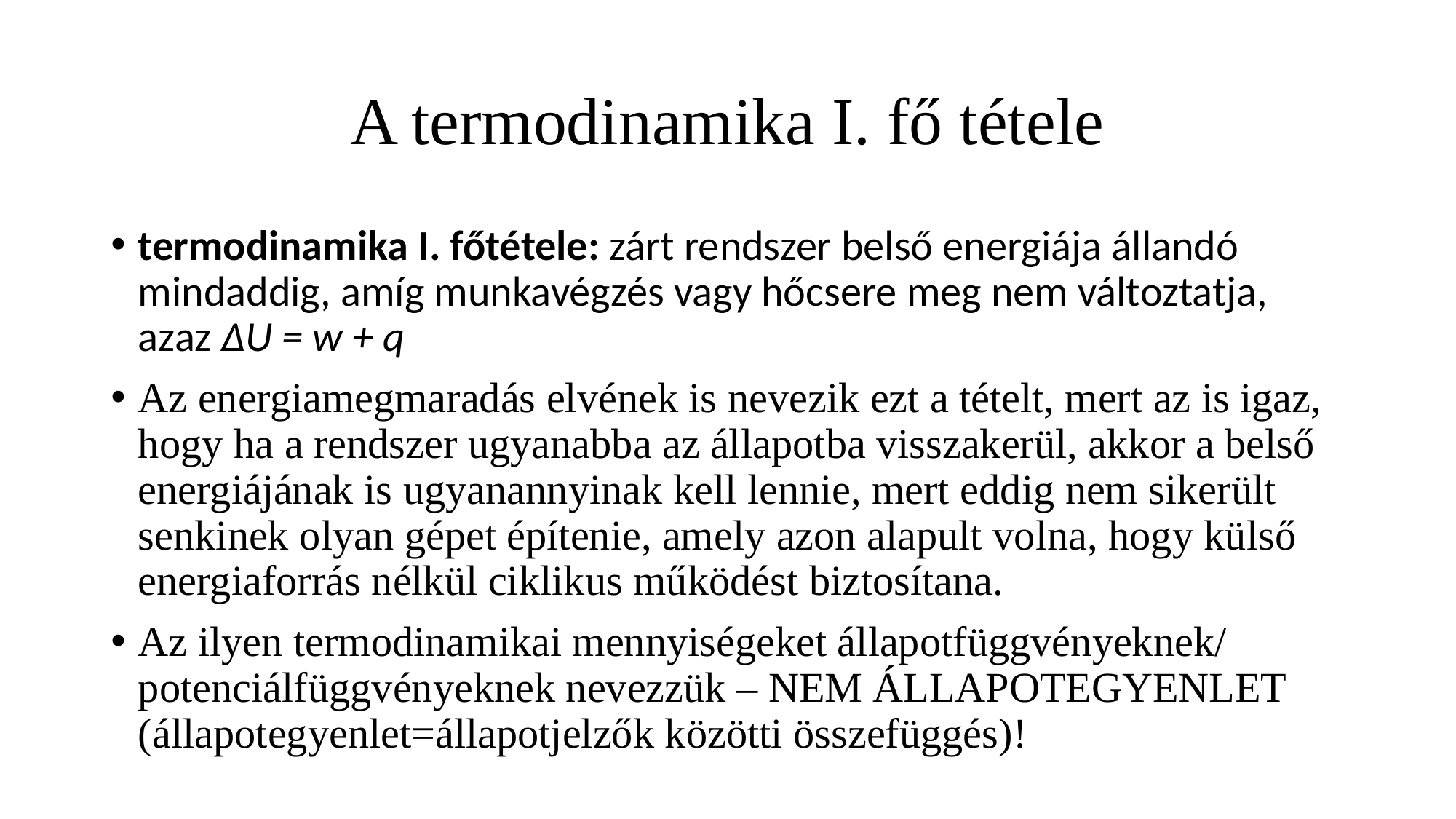

# A termodinamika I. fő tétele
termodinamika I. főtétele: zárt rendszer belső energiája állandó mindaddig, amíg munka­végzés vagy hő­csere meg nem változtatja, azaz ΔU = w + q
Az energiamegmaradás elvének is nevezik ezt a tételt, mert az is igaz, hogy ha a rendszer ugyanabba az állapotba visszakerül, akkor a belső energiájának is ugyanannyinak kell lennie, mert eddig nem sikerült senkinek olyan gépet építenie, amely azon alapult volna, hogy külső energiaforrás nélkül ciklikus működést biztosítana.
Az ilyen termodinamikai mennyiségeket állapotfüggvényeknek/ potenciálfüggvényeknek nevezzük – NEM ÁLLAPOTEGYENLET (állapotegyenlet=állapotjelzők közötti összefüggés)!